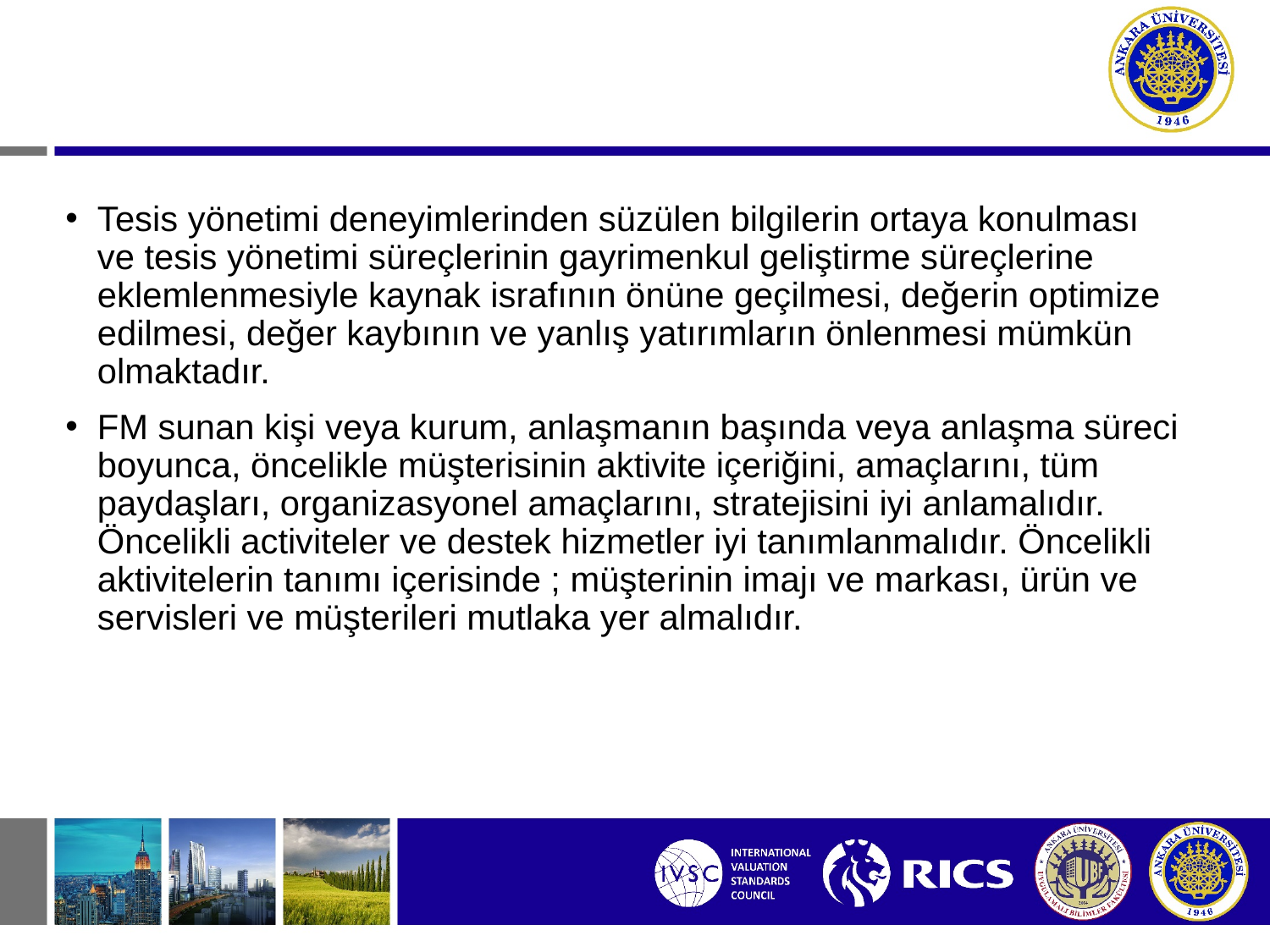

Tesis yönetimi deneyimlerinden süzülen bilgilerin ortaya konulması ve tesis yönetimi süreçlerinin gayrimenkul geliştirme süreçlerine eklemlenmesiyle kaynak israfının önüne geçilmesi, değerin optimize edilmesi, değer kaybının ve yanlış yatırımların önlenmesi mümkün olmaktadır.
FM sunan kişi veya kurum, anlaşmanın başında veya anlaşma süreci boyunca, öncelikle müşterisinin aktivite içeriğini, amaçlarını, tüm paydaşları, organizasyonel amaçlarını, stratejisini iyi anlamalıdır. Öncelikli activiteler ve destek hizmetler iyi tanımlanmalıdır. Öncelikli aktivitelerin tanımı içerisinde ; müşterinin imajı ve markası, ürün ve servisleri ve müşterileri mutlaka yer almalıdır.